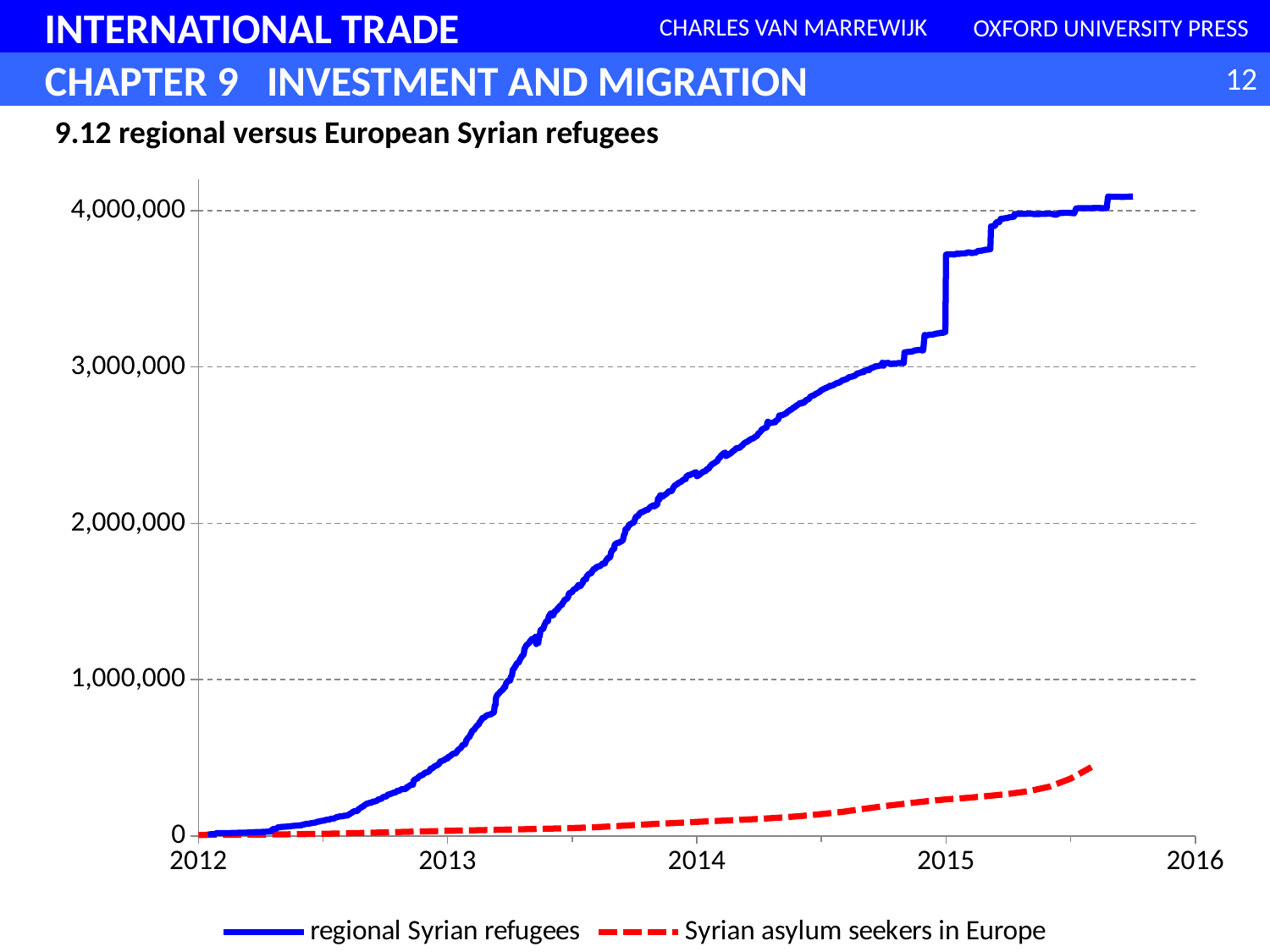

### Chart

| Category |  |  |
|---|---|---|
9.12 regional versus European Syrian refugees